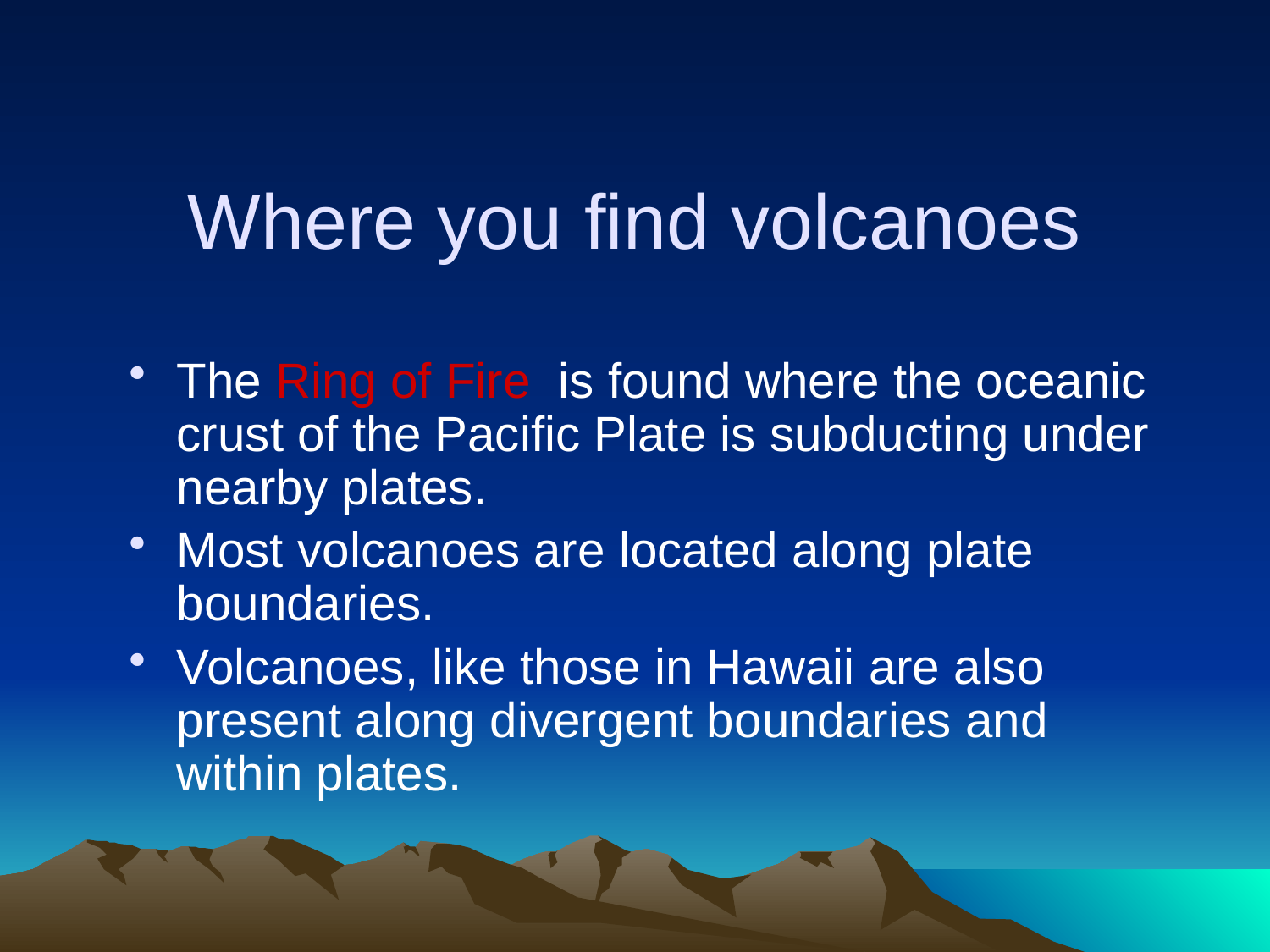

# Where you find volcanoes
The Ring of Fire  is found where the oceanic crust of the Pacific Plate is subducting under nearby plates.
Most volcanoes are located along plate boundaries.
Volcanoes, like those in Hawaii are also present along divergent boundaries and within plates.